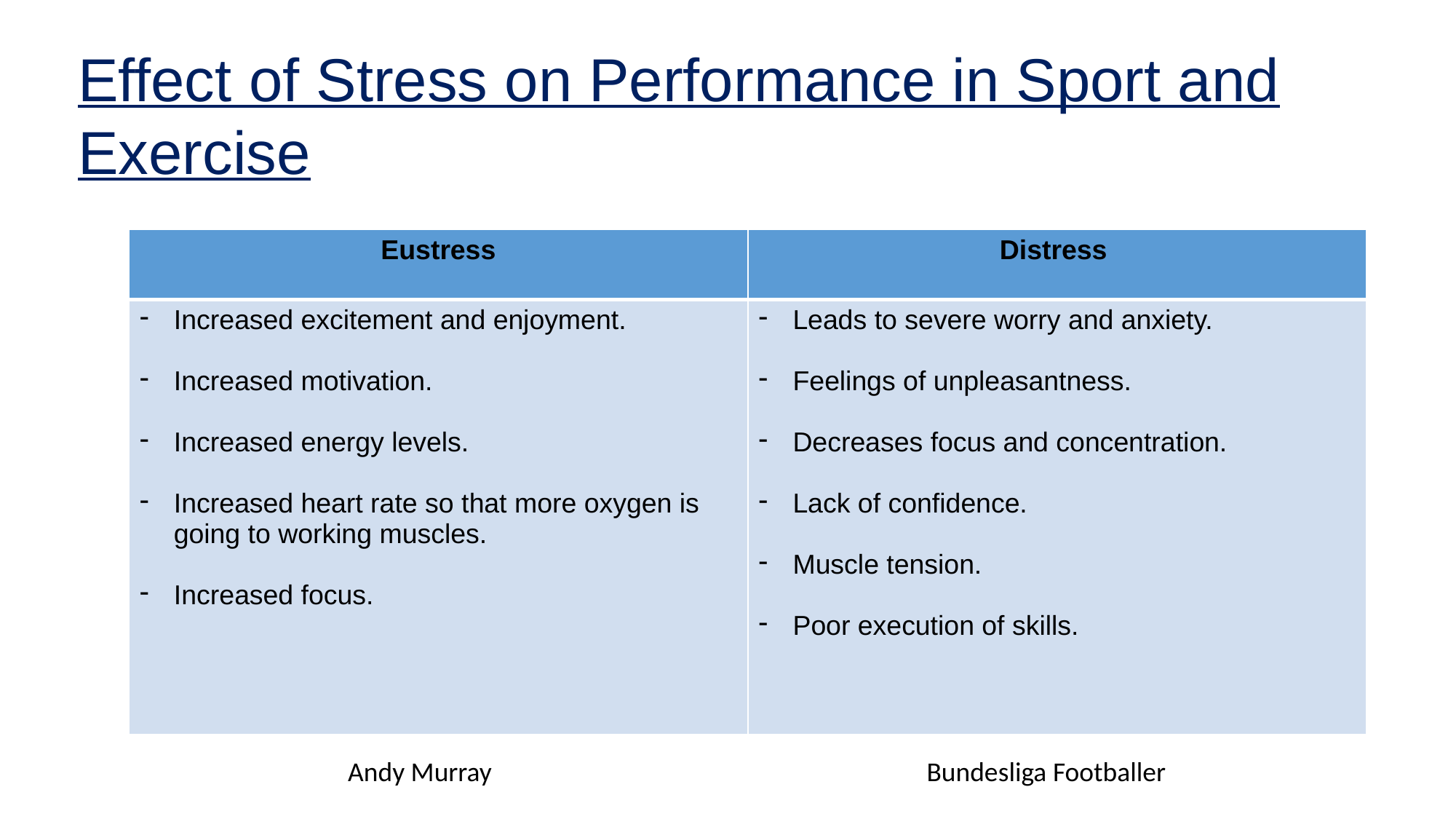

Effect of Stress on Performance in Sport and Exercise
| Eustress | Distress |
| --- | --- |
| Increased excitement and enjoyment. Increased motivation. Increased energy levels. Increased heart rate so that more oxygen is going to working muscles. Increased focus. | Leads to severe worry and anxiety. Feelings of unpleasantness. Decreases focus and concentration. Lack of confidence. Muscle tension. Poor execution of skills. |
Andy Murray
Bundesliga Footballer